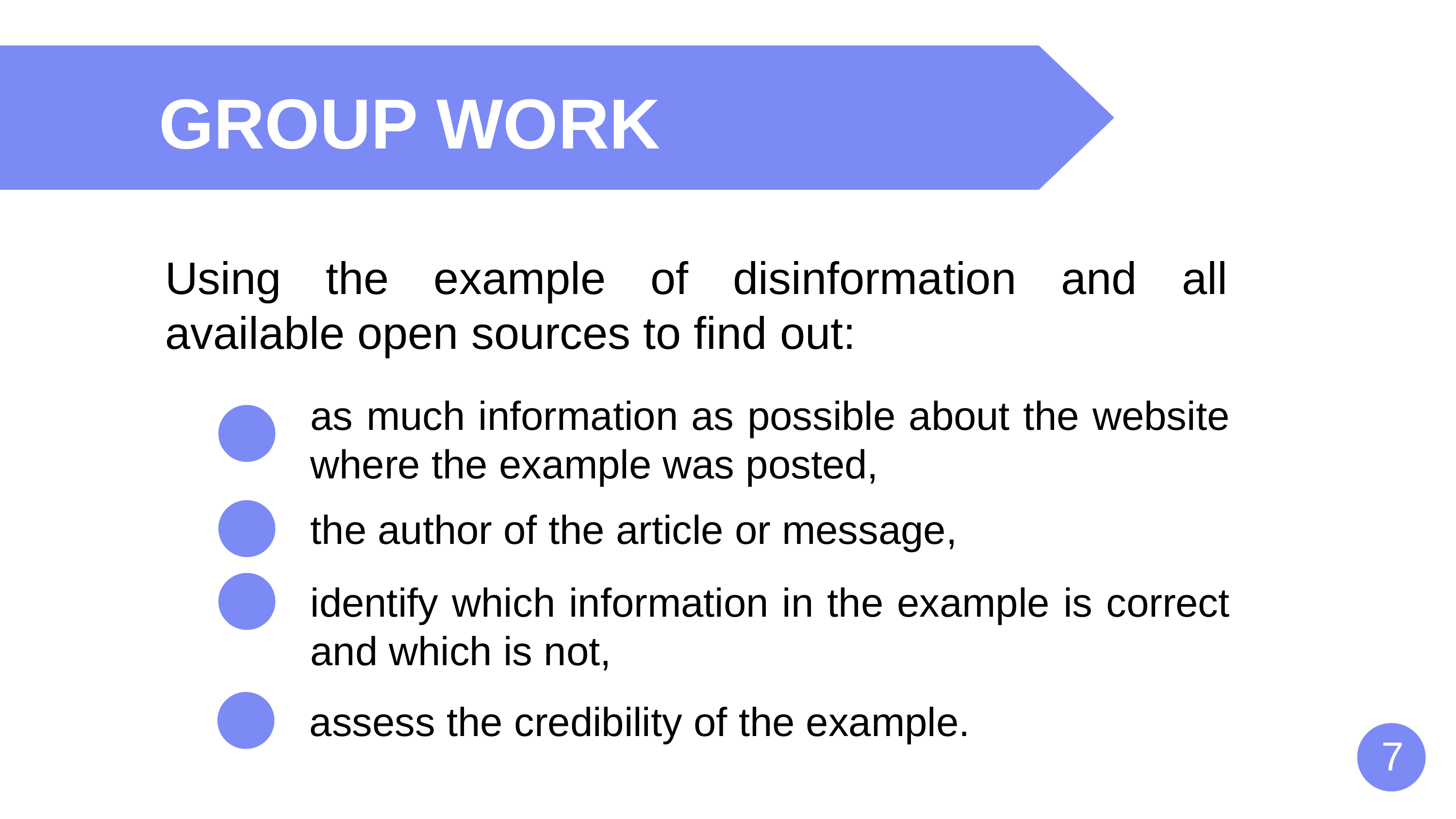

# GROUP WORK
Using the example of disinformation and all available open sources to find out:
as much information as possible about the website where the example was posted,

the author of the article or message,

identify which information in the example is correct and which is not,

assess the credibility of the example.

7